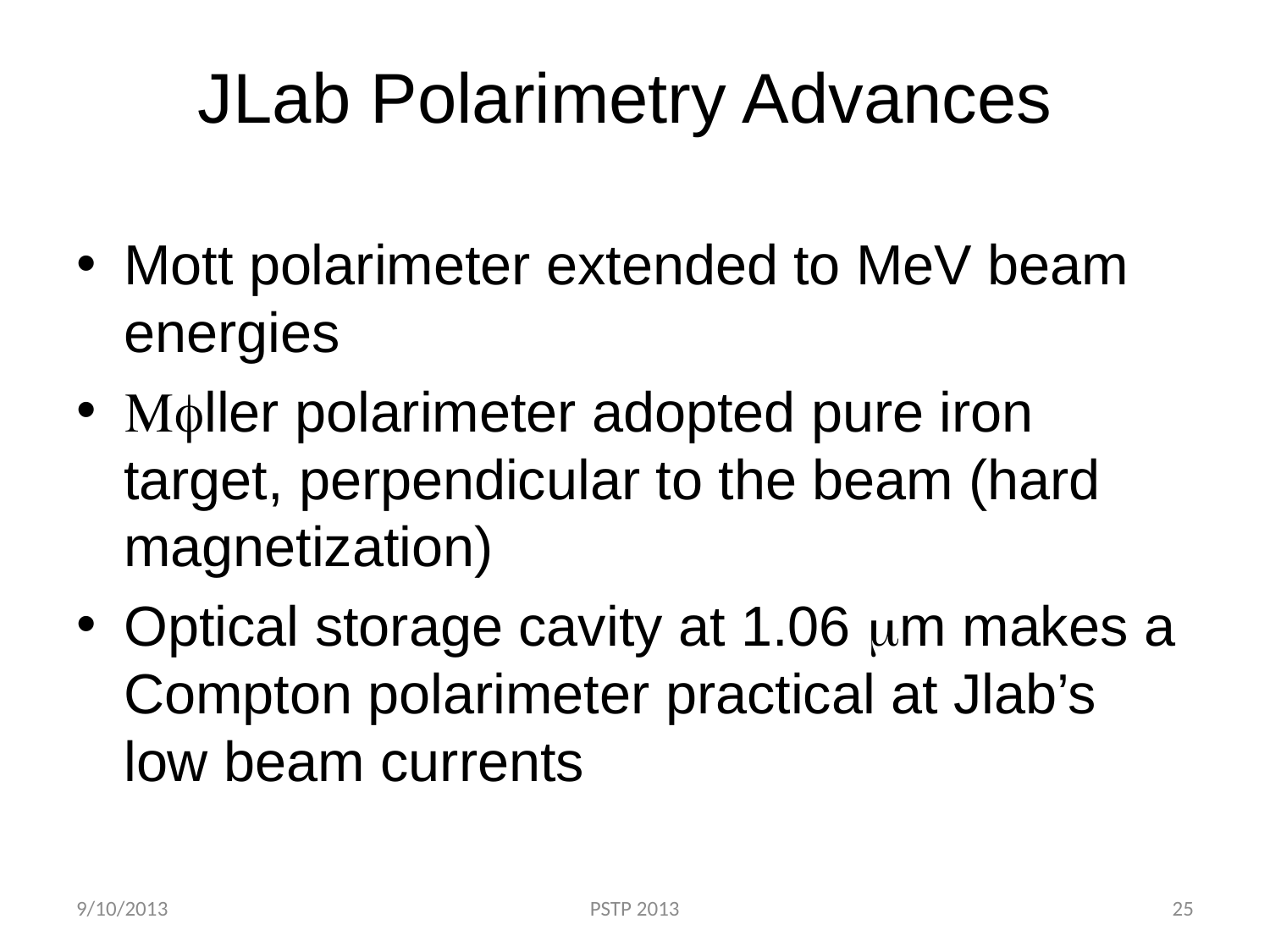

# JLab Polarimetry Advances
Mott polarimeter extended to MeV beam energies
Μφller polarimeter adopted pure iron target, perpendicular to the beam (hard magnetization)
Optical storage cavity at 1.06 μm makes a Compton polarimeter practical at Jlab’s low beam currents
9/10/2013
PSTP 2013
25